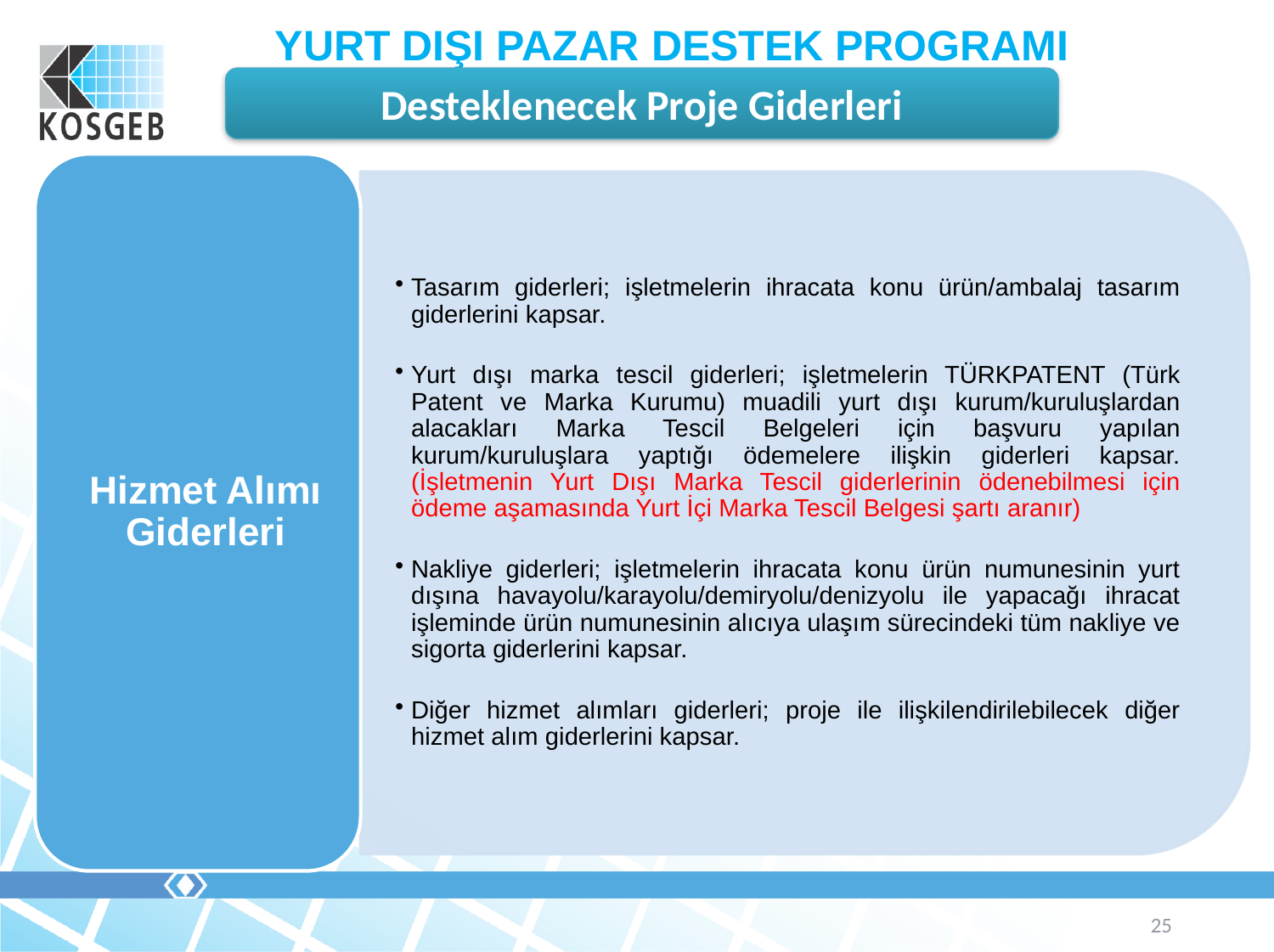

YURT DIŞI PAZAR DESTEK PROGRAMI
Desteklenecek Proje Giderleri
Tasarım giderleri; işletmelerin ihracata konu ürün/ambalaj tasarım giderlerini kapsar.

Yurt dışı marka tescil giderleri; işletmelerin TÜRKPATENT (Türk Patent ve Marka Kurumu) muadili yurt dışı kurum/kuruluşlardan alacakları Marka Tescil Belgeleri için başvuru yapılan kurum/kuruluşlara yaptığı ödemelere ilişkin giderleri kapsar. (İşletmenin Yurt Dışı Marka Tescil giderlerinin ödenebilmesi için ödeme aşamasında Yurt İçi Marka Tescil Belgesi şartı aranır)

Nakliye giderleri; işletmelerin ihracata konu ürün numunesinin yurt dışına havayolu/karayolu/demiryolu/denizyolu ile yapacağı ihracat işleminde ürün numunesinin alıcıya ulaşım sürecindeki tüm nakliye ve sigorta giderlerini kapsar.

Diğer hizmet alımları giderleri; proje ile ilişkilendirilebilecek diğer hizmet alım giderlerini kapsar.
Hizmet Alımı Giderleri
25